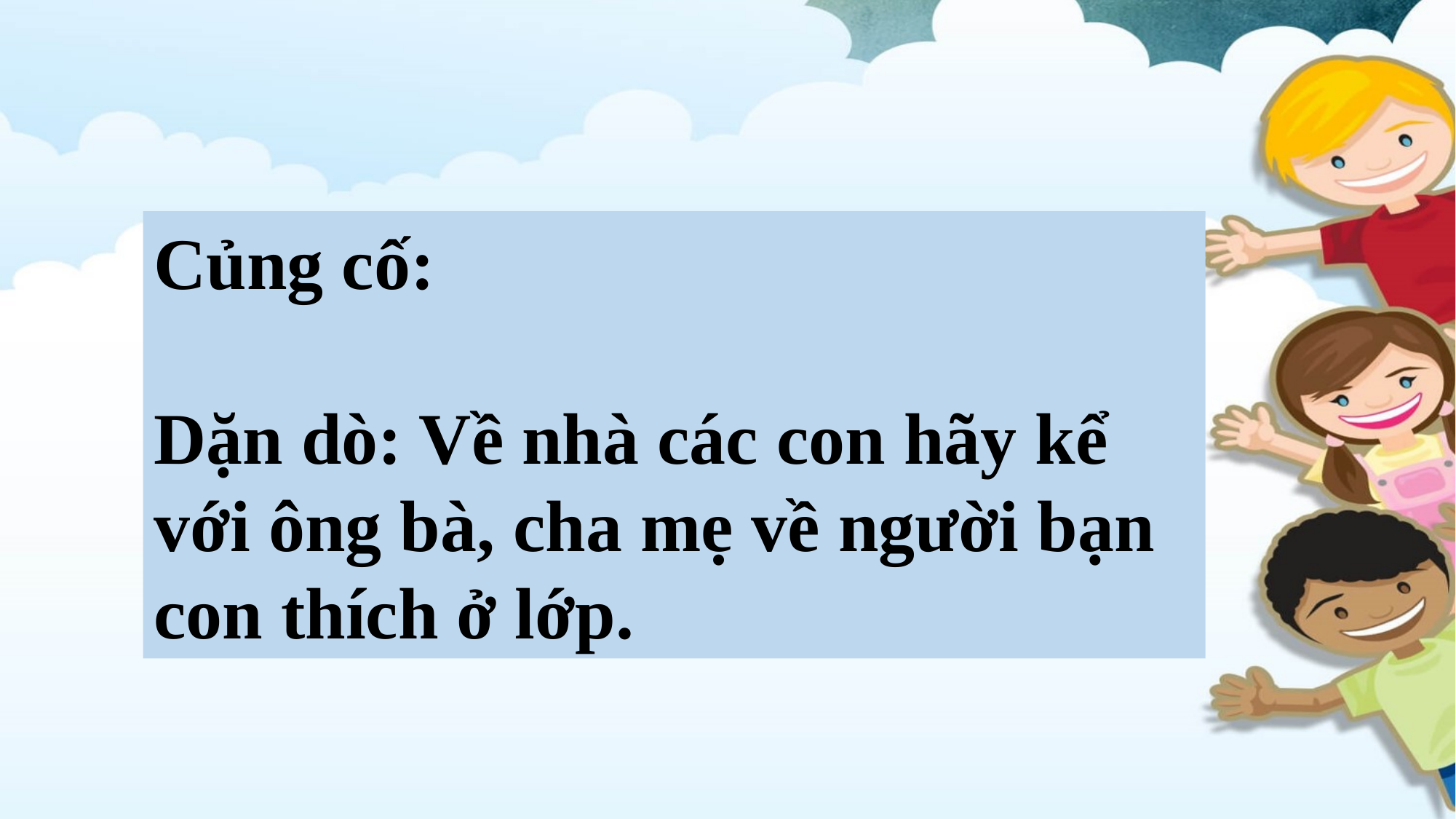

Củng cố:

Dặn dò: Về nhà các con hãy kể với ông bà, cha mẹ về người bạn con thích ở lớp.